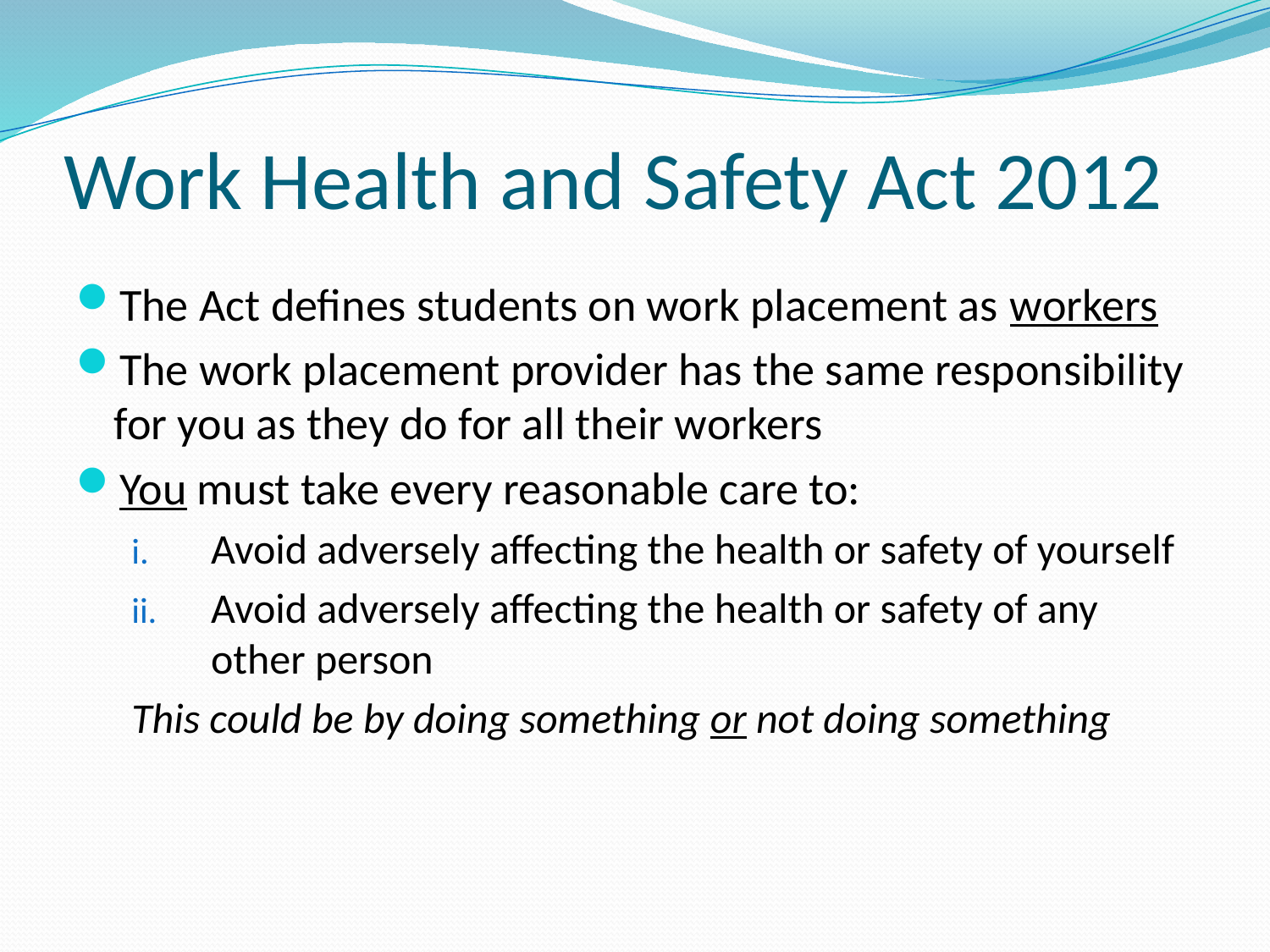

# Work Health and Safety Act 2012
The Act defines students on work placement as workers
The work placement provider has the same responsibility for you as they do for all their workers
You must take every reasonable care to:
Avoid adversely affecting the health or safety of yourself
Avoid adversely affecting the health or safety of any other person
This could be by doing something or not doing something